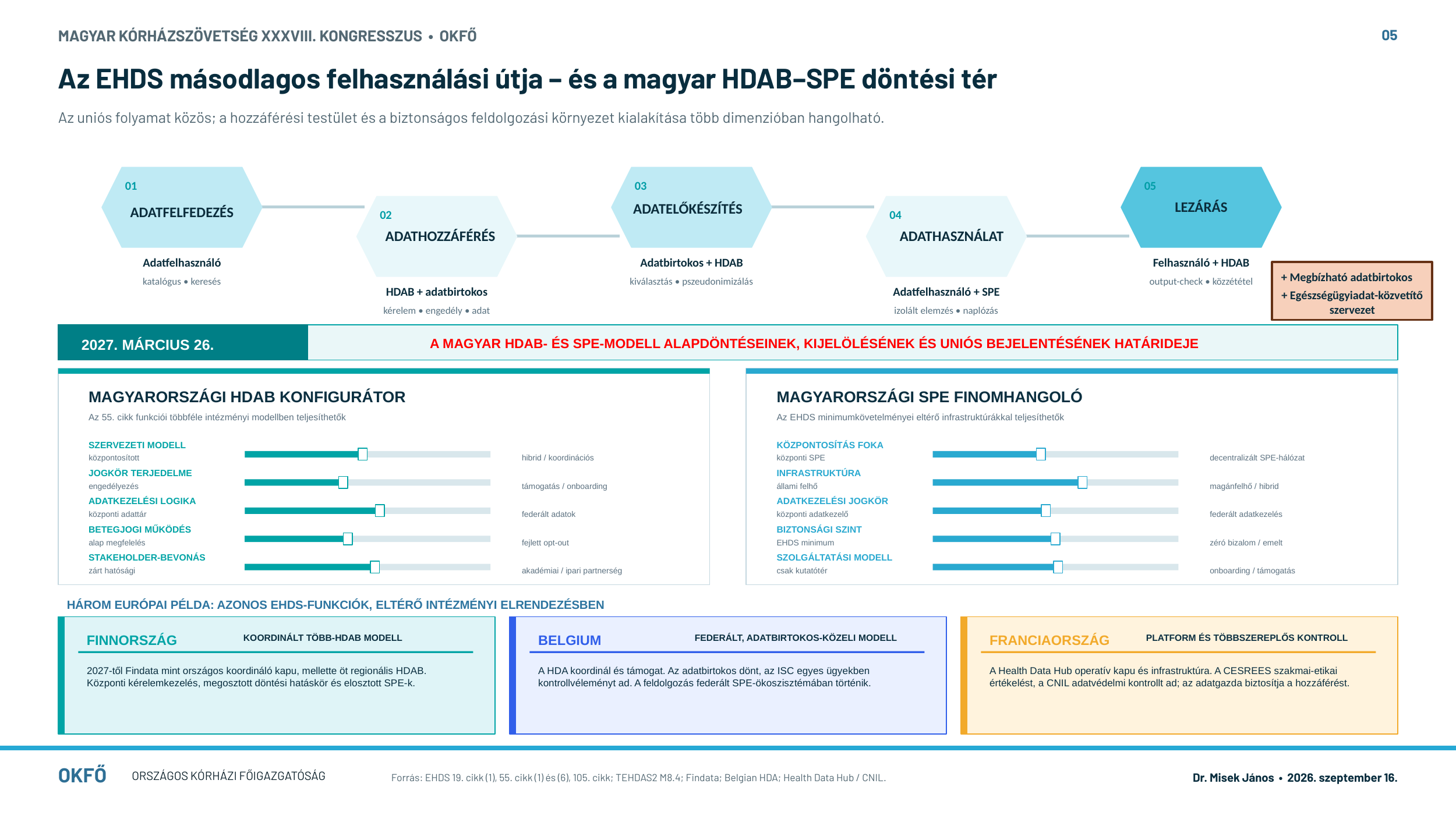

05
MAGYAR KÓRHÁZSZÖVETSÉG XXXVIII. KONGRESSZUS  •  OKFŐ
Az EHDS másodlagos felhasználási útja – és a magyar HDAB–SPE döntési tér
Az uniós folyamat közös; a hozzáférési testület és a biztonságos feldolgozási környezet kialakítása több dimenzióban hangolható.

01
03
05
ADATELŐKÉSZÍTÉS
LEZÁRÁS
ADATFELFEDEZÉS

02

04
ADATHASZNÁLAT
ADATHOZZÁFÉRÉS

Adatfelhasználó
Adatbirtokos + HDAB
Felhasználó + HDAB

+ Megbízható adatbirtokos
katalógus • keresés
kiválasztás • pszeudonimizálás
output-check • közzététel
HDAB + adatbirtokos
Adatfelhasználó + SPE
+ Egészségügyiadat-közvetítő szervezet
kérelem • engedély • adat
izolált elemzés • naplózás

2027. MÁRCIUS 26.
A MAGYAR HDAB- ÉS SPE-MODELL ALAPDÖNTÉSEINEK, KIJELÖLÉSÉNEK ÉS UNIÓS BEJELENTÉSÉNEK HATÁRIDEJE

MAGYARORSZÁGI HDAB KONFIGURÁTOR
MAGYARORSZÁGI SPE FINOMHANGOLÓ
Az 55. cikk funkciói többféle intézményi modellben teljesíthetők
Az EHDS minimumkövetelményei eltérő infrastruktúrákkal teljesíthetők
SZERVEZETI MODELL
KÖZPONTOSÍTÁS FOKA
központosított

hibrid / koordinációs
központi SPE

decentralizált SPE-hálózat

JOGKÖR TERJEDELME
INFRASTRUKTÚRA
engedélyezés

támogatás / onboarding
állami felhő

magánfelhő / hibrid

ADATKEZELÉSI LOGIKA
ADATKEZELÉSI JOGKÖR
központi adattár

federált adatok
központi adatkezelő

federált adatkezelés

BETEGJOGI MŰKÖDÉS
BIZTONSÁGI SZINT
alap megfelelés

fejlett opt-out
EHDS minimum

zéró bizalom / emelt

STAKEHOLDER-BEVONÁS
SZOLGÁLTATÁSI MODELL
zárt hatósági

akadémiai / ipari partnerség
csak kutatótér

onboarding / támogatás

HÁROM EURÓPAI PÉLDA: AZONOS EHDS-FUNKCIÓK, ELTÉRŐ INTÉZMÉNYI ELRENDEZÉSBEN

FINNORSZÁG
KOORDINÁLT TÖBB-HDAB MODELL
BELGIUM
FEDERÁLT, ADATBIRTOKOS-KÖZELI MODELL
FRANCIAORSZÁG
PLATFORM ÉS TÖBBSZEREPLŐS KONTROLL

2027-től Findata mint országos koordináló kapu, mellette öt regionális HDAB. Központi kérelemkezelés, megosztott döntési hatáskör és elosztott SPE-k.
A HDA koordinál és támogat. Az adatbirtokos dönt, az ISC egyes ügyekben kontrollvéleményt ad. A feldolgozás federált SPE-ökoszisztémában történik.
A Health Data Hub operatív kapu és infrastruktúra. A CESREES szakmai-etikai értékelést, a CNIL adatvédelmi kontrollt ad; az adatgazda biztosítja a hozzáférést.

OKFŐ
ORSZÁGOS KÓRHÁZI FŐIGAZGATÓSÁG
Forrás: EHDS 19. cikk (1), 55. cikk (1) és (6), 105. cikk; TEHDAS2 M8.4; Findata; Belgian HDA; Health Data Hub / CNIL.
Dr. Misek János  •  2026. szeptember 16.